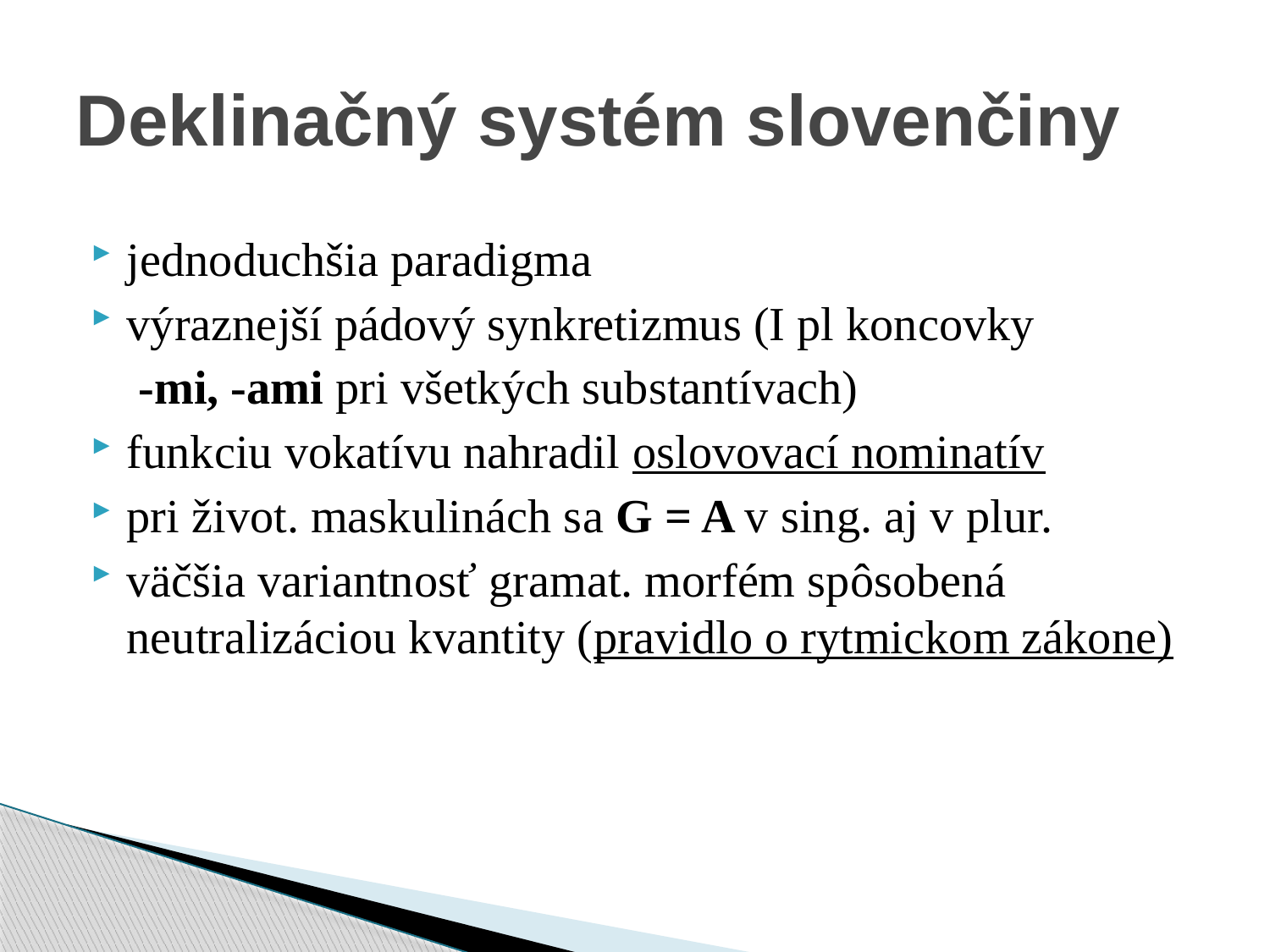

# Deklinačný systém slovenčiny
jednoduchšia paradigma
výraznejší pádový synkretizmus (I pl koncovky
    -mi, -ami pri všetkých substantívach)
funkciu vokatívu nahradil oslovovací nominatív
pri život. maskulinách sa G = A v sing. aj v plur.
väčšia variantnosť gramat. morfém spôsobená neutralizáciou kvantity (pravidlo o rytmickom zákone)